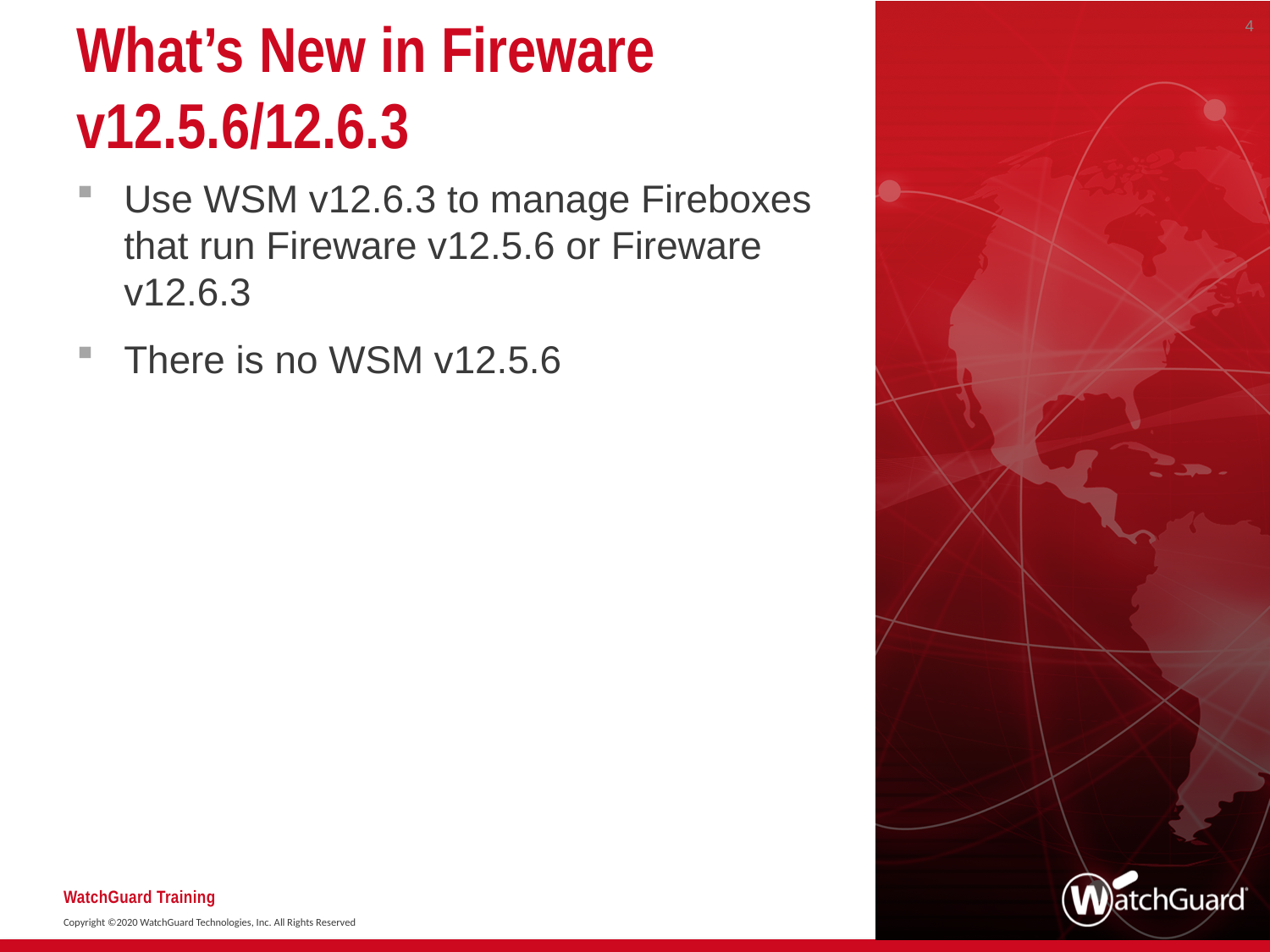

4
# What’s New in Fireware v12.5.6/12.6.3
Use WSM v12.6.3 to manage Fireboxes that run Fireware v12.5.6 or Fireware v12.6.3
There is no WSM v12.5.6